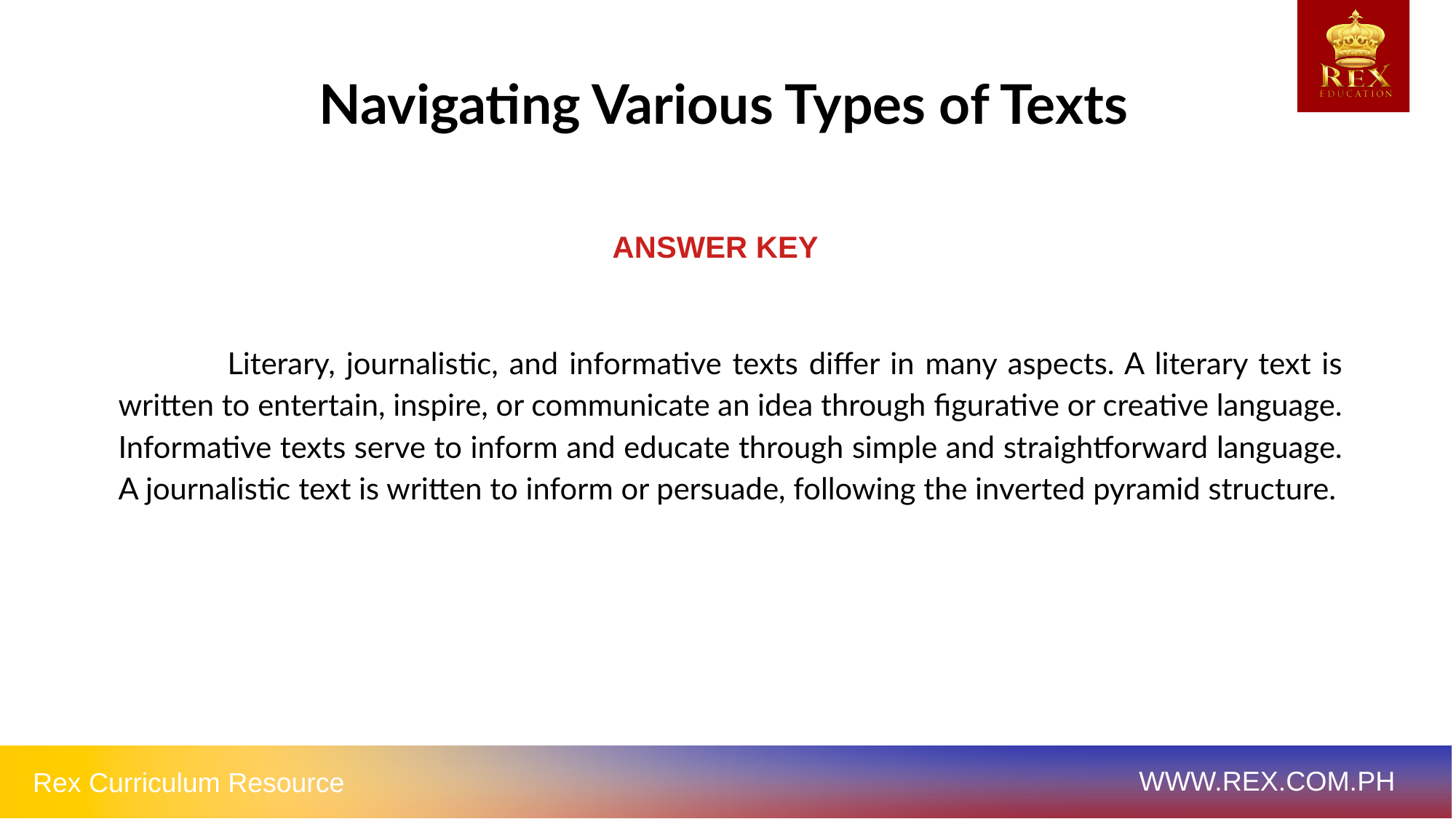

Navigating Various Types of Texts
ANSWER KEY
	Literary, journalistic, and informative texts differ in many aspects. A literary text is written to entertain, inspire, or communicate an idea through figurative or creative language. Informative texts serve to inform and educate through simple and straightforward language. A journalistic text is written to inform or persuade, following the inverted pyramid structure.